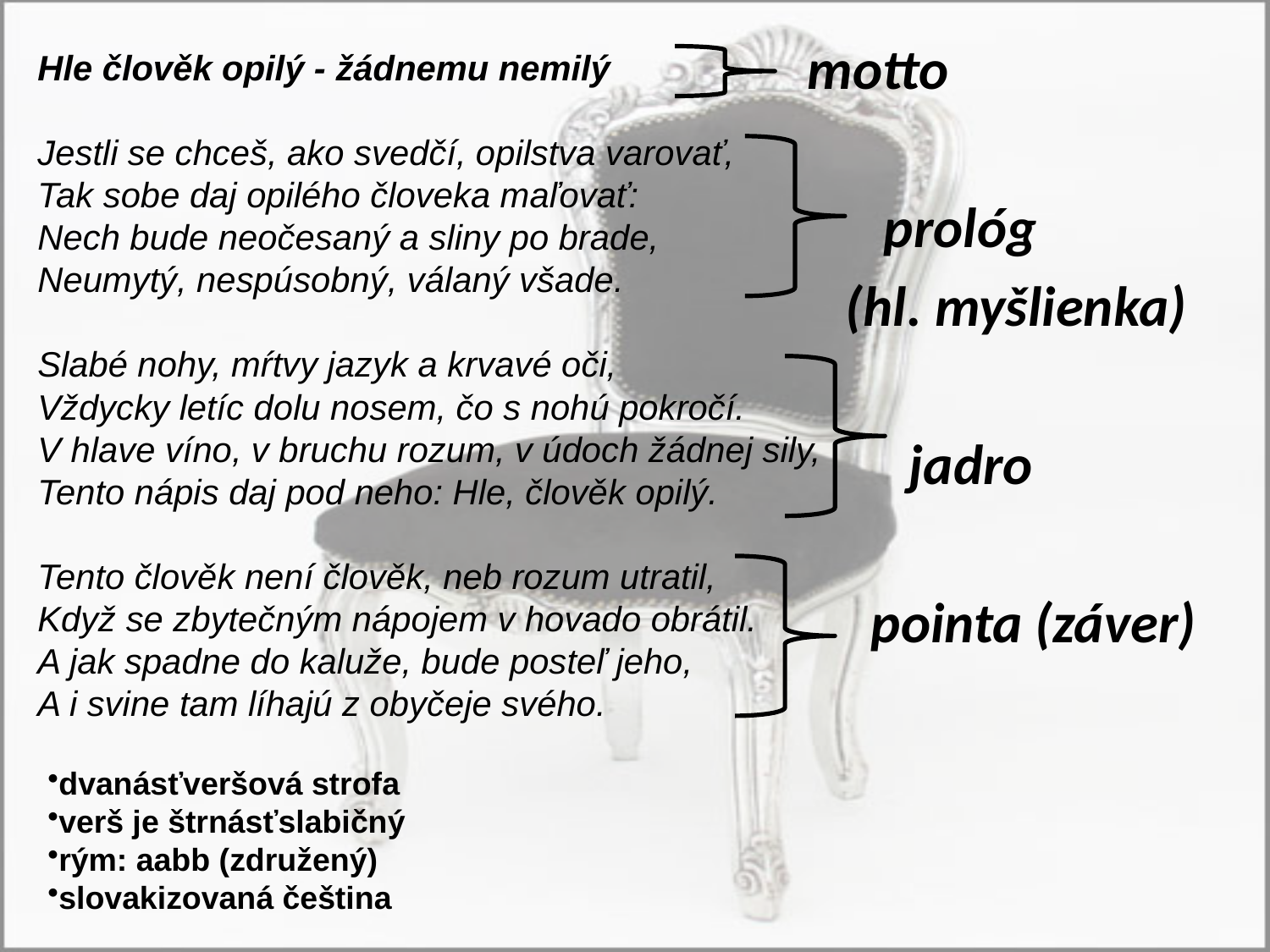

motto

      prológ
   (hl. myšlienka)

        jadro

     pointa (záver)
Hle člověk opilý - žádnemu nemilý
Jestli se chceš, ako svedčí, opilstva varovať,
Tak sobe daj opilého človeka maľovať:
Nech bude neočesaný a sliny po brade,
Neumytý, nespúsobný, válaný všade.
Slabé nohy, mŕtvy jazyk a krvavé oči,
Vždycky letíc dolu nosem, čo s nohú pokročí.
V hlave víno, v bruchu rozum, v údoch žádnej sily,
Tento nápis daj pod neho: Hle, člověk opilý.
Tento člověk není člověk, neb rozum utratil,
Když se zbytečným nápojem v hovado obrátil.
A jak spadne do kaluže, bude posteľ jeho,
A i svine tam líhajú z obyčeje svého.

dvanásťveršová strofa
verš je štrnásťslabičný
rým: aabb (združený)
slovakizovaná čeština